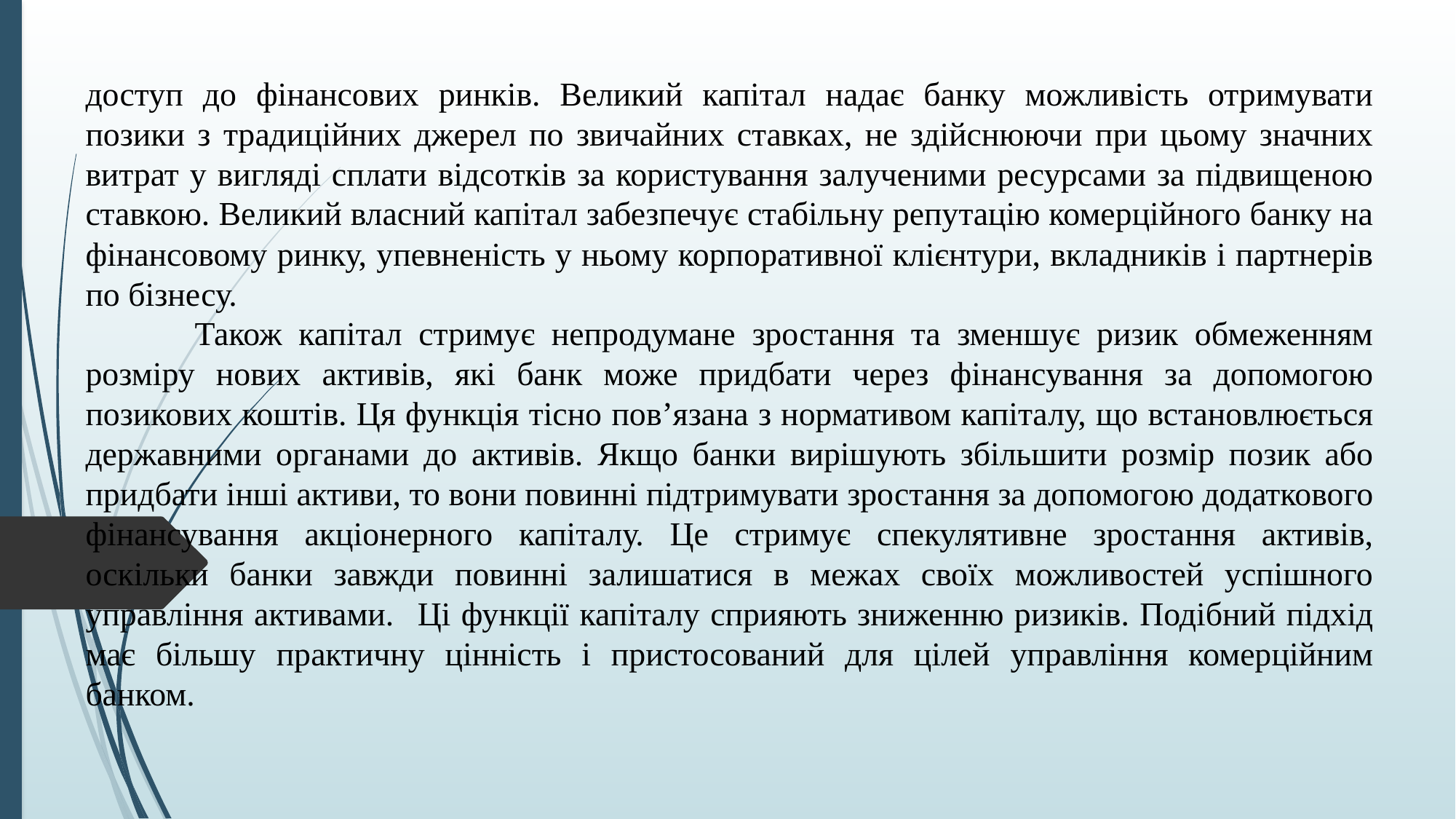

доступ до фінансових ринків. Великий капітал надає банку можливість отримувати позики з традиційних джерел по звичайних ставках, не здійснюючи при цьому значних витрат у вигляді сплати відсотків за користування залученими ресурсами за підвищеною ставкою. Великий власний капітал забезпечує стабільну репутацію комерційного банку на фінансовому ринку, упевненість у ньому корпоративної клієнтури, вкладників і партнерів по бізнесу.
	Також капітал стримує непродумане зростання та зменшує ризик обмеженням розміру нових активів, які банк може придбати через фінансування за допомогою позикових коштів. Ця функція тісно пов’язана з нормативом капіталу, що встановлюється державними органами до активів. Якщо банки вирішують збільшити розмір позик або придбати інші активи, то вони повинні підтримувати зростання за допомогою додаткового фінансування акціонерного капіталу. Це стримує спекулятивне зростання активів, оскільки банки завжди повинні залишатися в межах своїх можливостей успішного управління активами. 	Ці функції капіталу сприяють зниженню ризиків. Подібний підхід має більшу практичну цінність і пристосований для цілей управління комерційним банком.